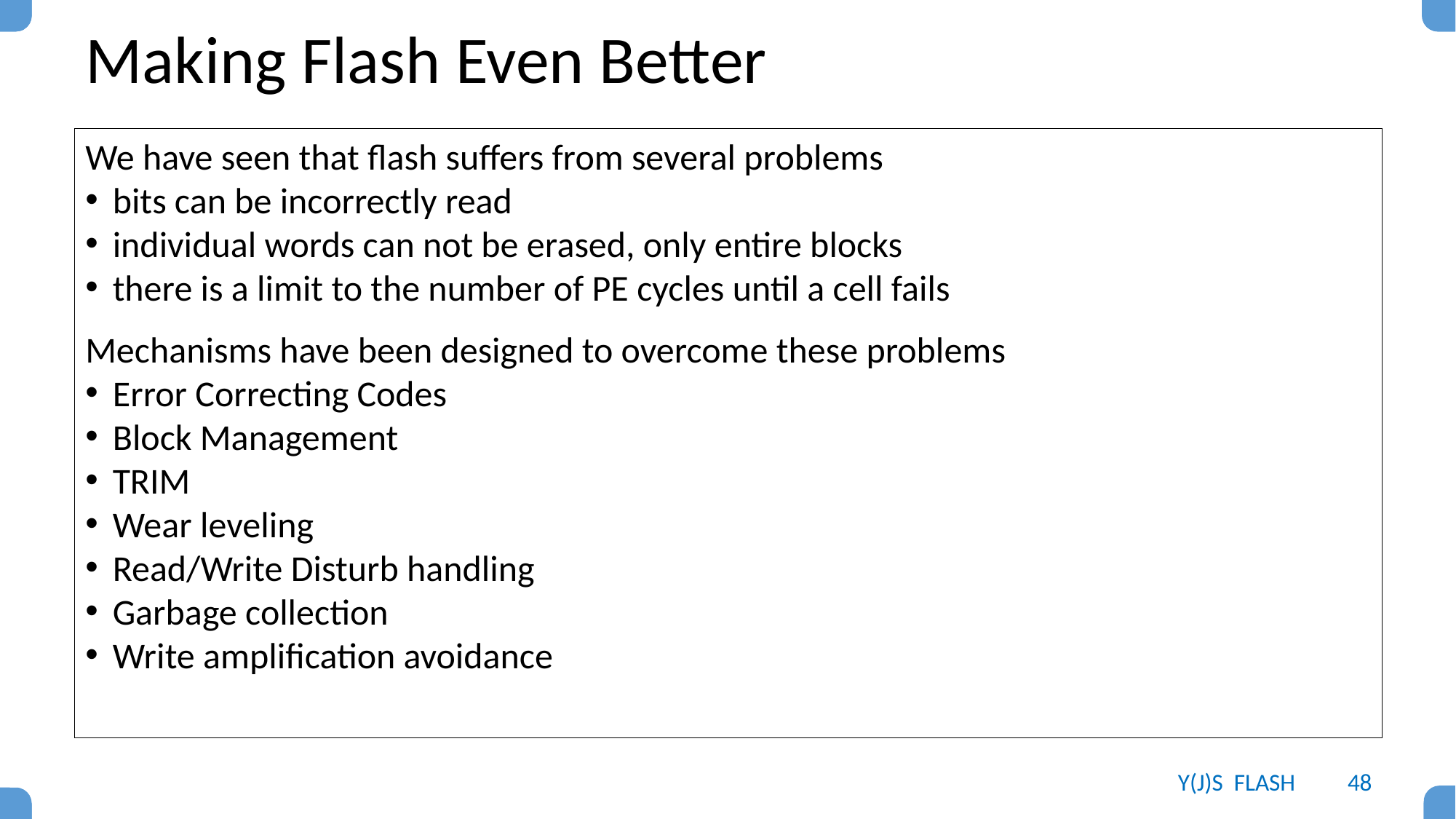

# Making Flash Even Better
We have seen that flash suffers from several problems
bits can be incorrectly read
individual words can not be erased, only entire blocks
there is a limit to the number of PE cycles until a cell fails
Mechanisms have been designed to overcome these problems
Error Correcting Codes
Block Management
TRIM
Wear leveling
Read/Write Disturb handling
Garbage collection
Write amplification avoidance

Y(J)S  FLASH
48